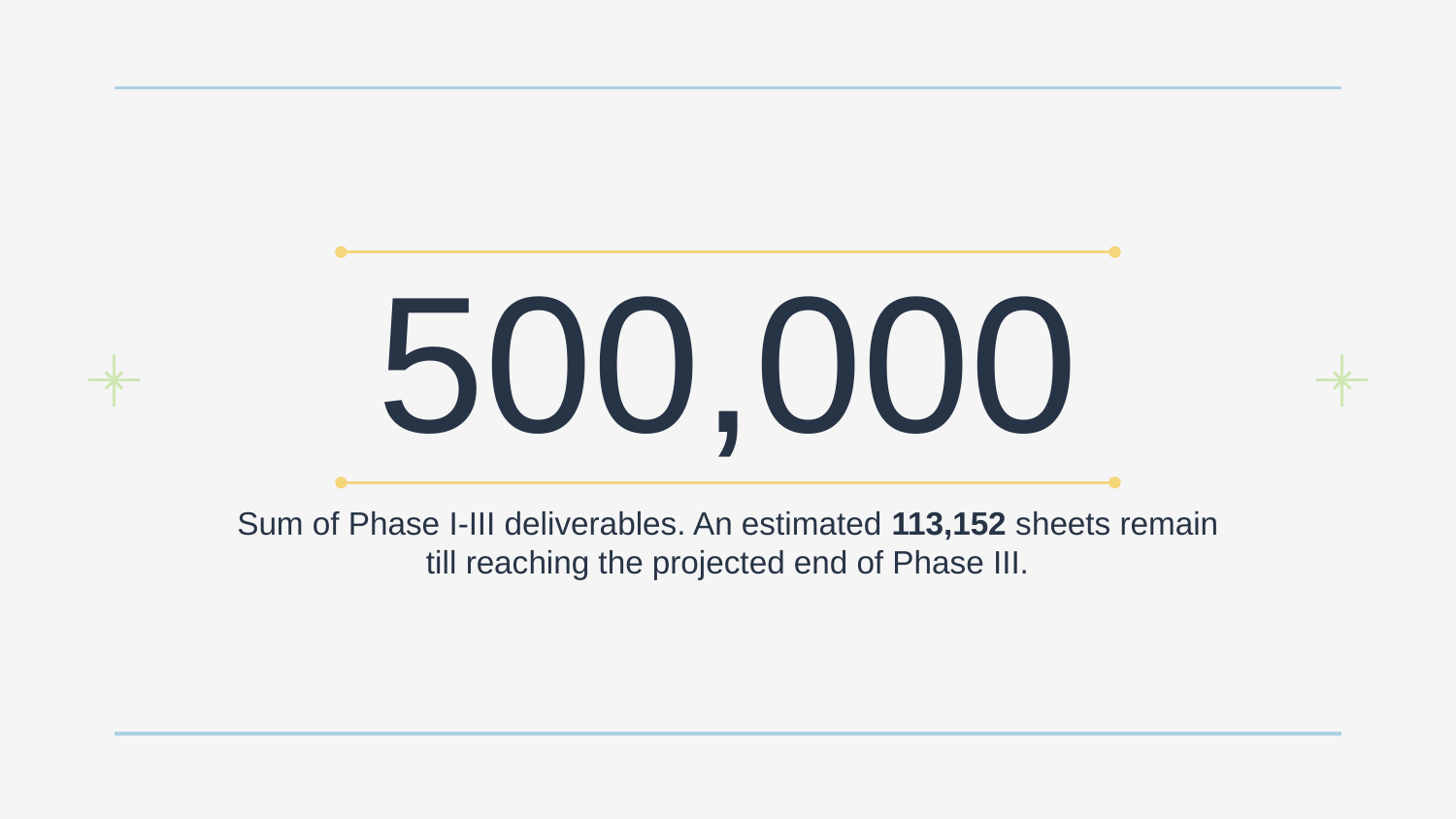

# 500,000
Sum of Phase I-III deliverables. An estimated 113,152 sheets remain till reaching the projected end of Phase III.